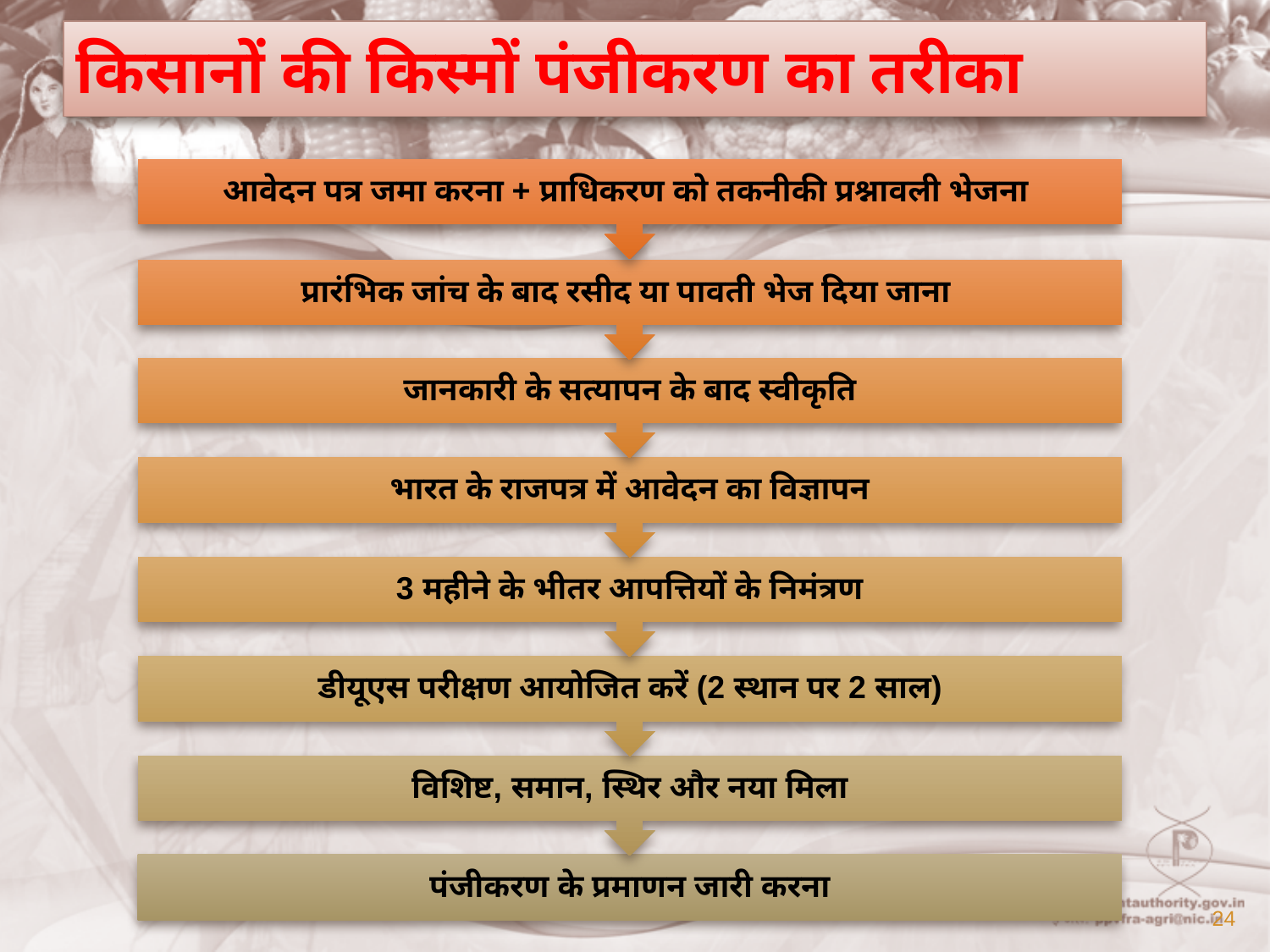

# किसानों की किस्मों पंजीकरण का तरीका
पंजीकरण के प्रमाणन जारी करना
विशिष्ट, समान, स्थिर और नया मिला
डीयूएस परीक्षण आयोजित करें (2 स्थान पर 2 साल)
3 महीने के भीतर आपत्तियों के निमंत्रण
भारत के राजपत्र में आवेदन का विज्ञापन
जानकारी के सत्यापन के बाद स्वीकृति
प्रारंभिक जांच के बाद रसीद या पावती भेज दिया जाना
आवेदन पत्र जमा करना + प्राधिकरण को तकनीकी प्रश्नावली भेजना
24